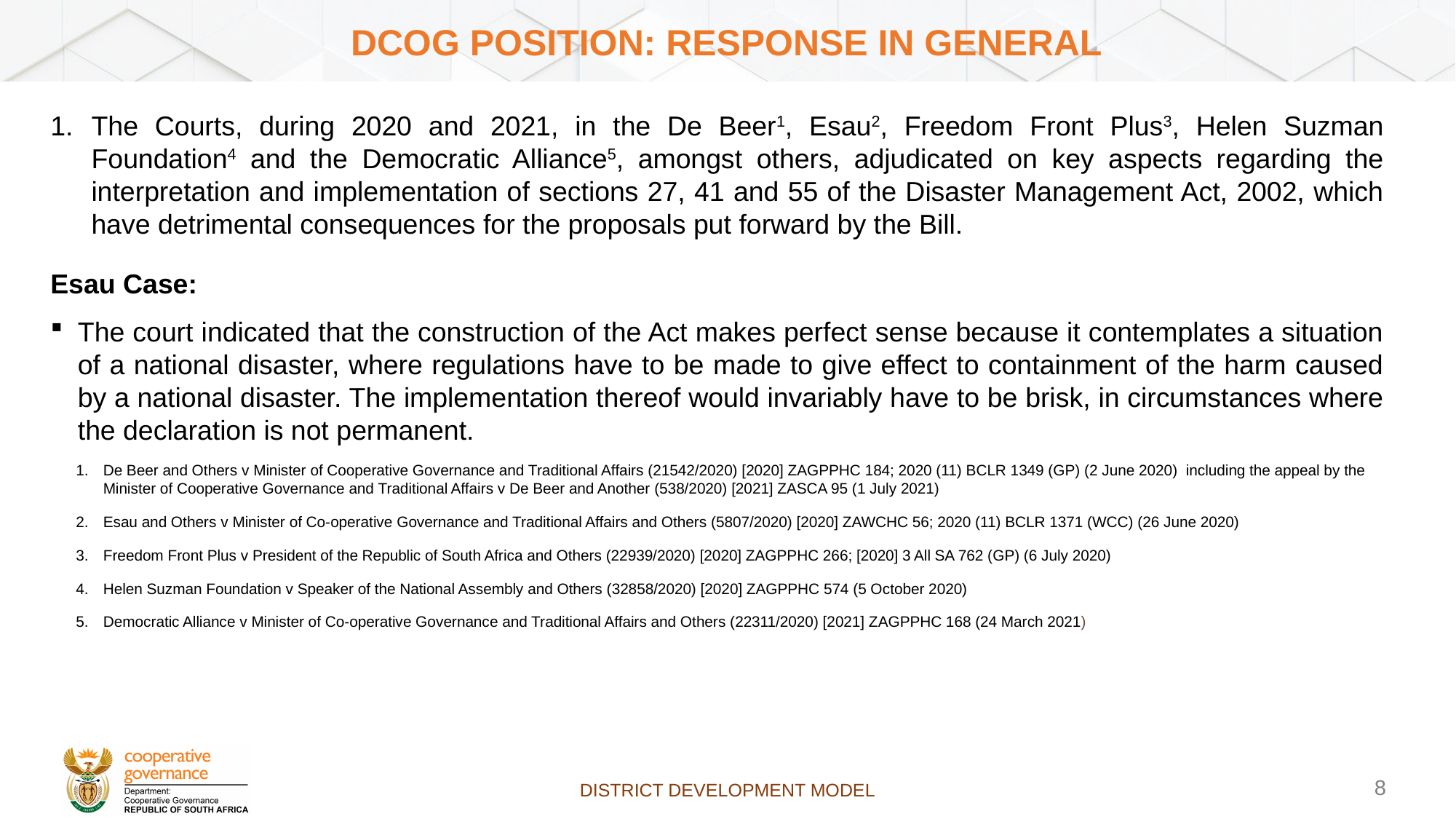

# DCoG position: response in General
The Courts, during 2020 and 2021, in the De Beer1, Esau2, Freedom Front Plus3, Helen Suzman Foundation4 and the Democratic Alliance5, amongst others, adjudicated on key aspects regarding the interpretation and implementation of sections 27, 41 and 55 of the Disaster Management Act, 2002, which have detrimental consequences for the proposals put forward by the Bill.
Esau Case:
The court indicated that the construction of the Act makes perfect sense because it contemplates a situation of a national disaster, where regulations have to be made to give effect to containment of the harm caused by a national disaster. The implementation thereof would invariably have to be brisk, in circumstances where the declaration is not permanent.
De Beer and Others v Minister of Cooperative Governance and Traditional Affairs (21542/2020) [2020] ZAGPPHC 184; 2020 (11) BCLR 1349 (GP) (2 June 2020)  including the appeal by the Minister of Cooperative Governance and Traditional Affairs v De Beer and Another (538/2020) [2021] ZASCA 95 (1 July 2021)
Esau and Others v Minister of Co-operative Governance and Traditional Affairs and Others (5807/2020) [2020] ZAWCHC 56; 2020 (11) BCLR 1371 (WCC) (26 June 2020)
Freedom Front Plus v President of the Republic of South Africa and Others (22939/2020) [2020] ZAGPPHC 266; [2020] 3 All SA 762 (GP) (6 July 2020)
Helen Suzman Foundation v Speaker of the National Assembly and Others (32858/2020) [2020] ZAGPPHC 574 (5 October 2020)
Democratic Alliance v Minister of Co-operative Governance and Traditional Affairs and Others (22311/2020) [2021] ZAGPPHC 168 (24 March 2021)